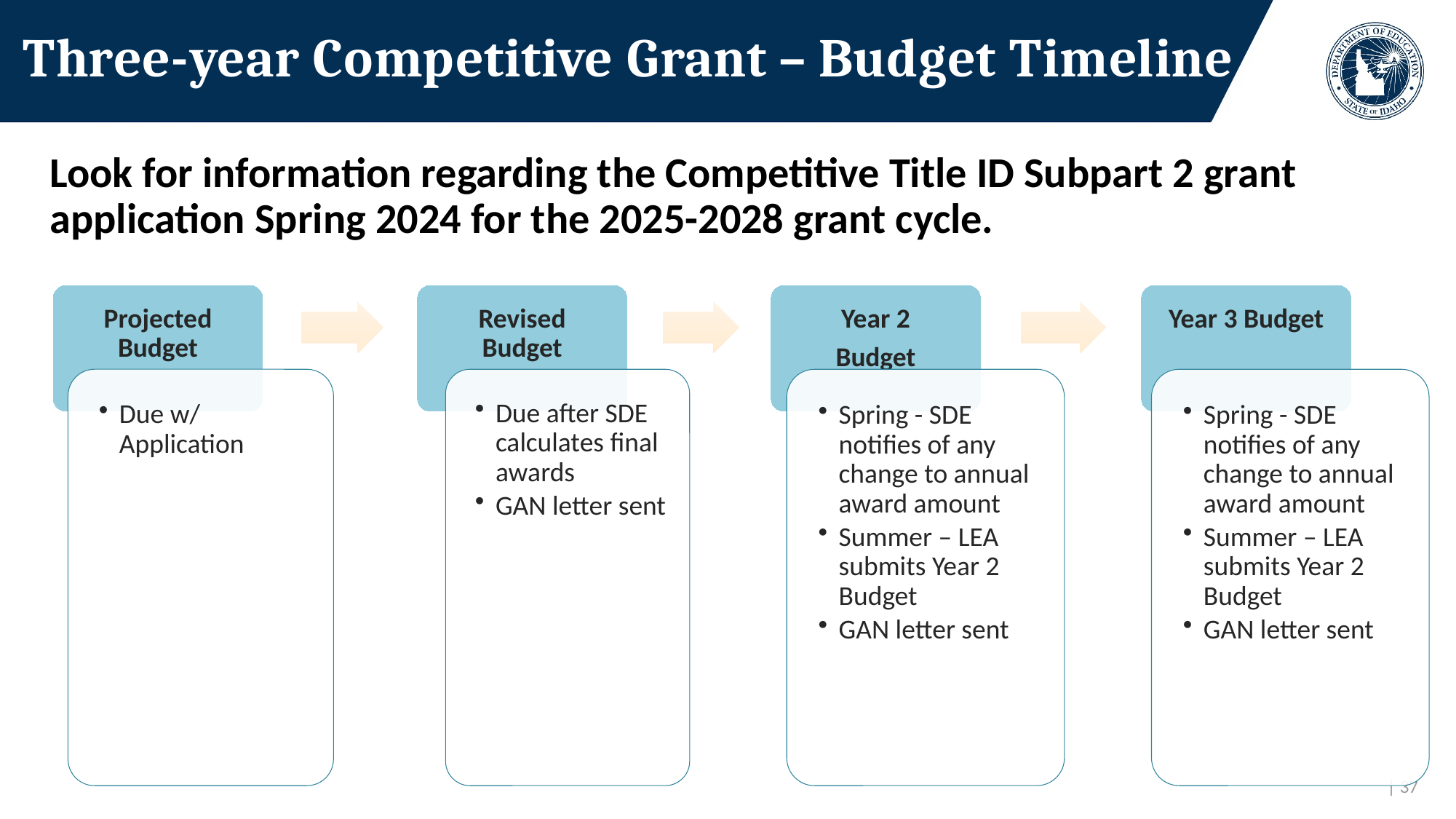

# Three-year Competitive Grant – Budget Timeline
Look for information regarding the Competitive Title ID Subpart 2 grant application Spring 2024 for the 2025-2028 grant cycle.

Projected Budget
Due w/ Application

Revised Budget
Due after SDE calculates final awards
GAN letter sent

Year 2
Budget
Spring - SDE notifies of any change to annual award amount
Summer – LEA submits Year 2 Budget
GAN letter sent

Year 3 Budget
Spring - SDE notifies of any change to annual award amount
Summer – LEA submits Year 2 Budget
GAN letter sent
| 37